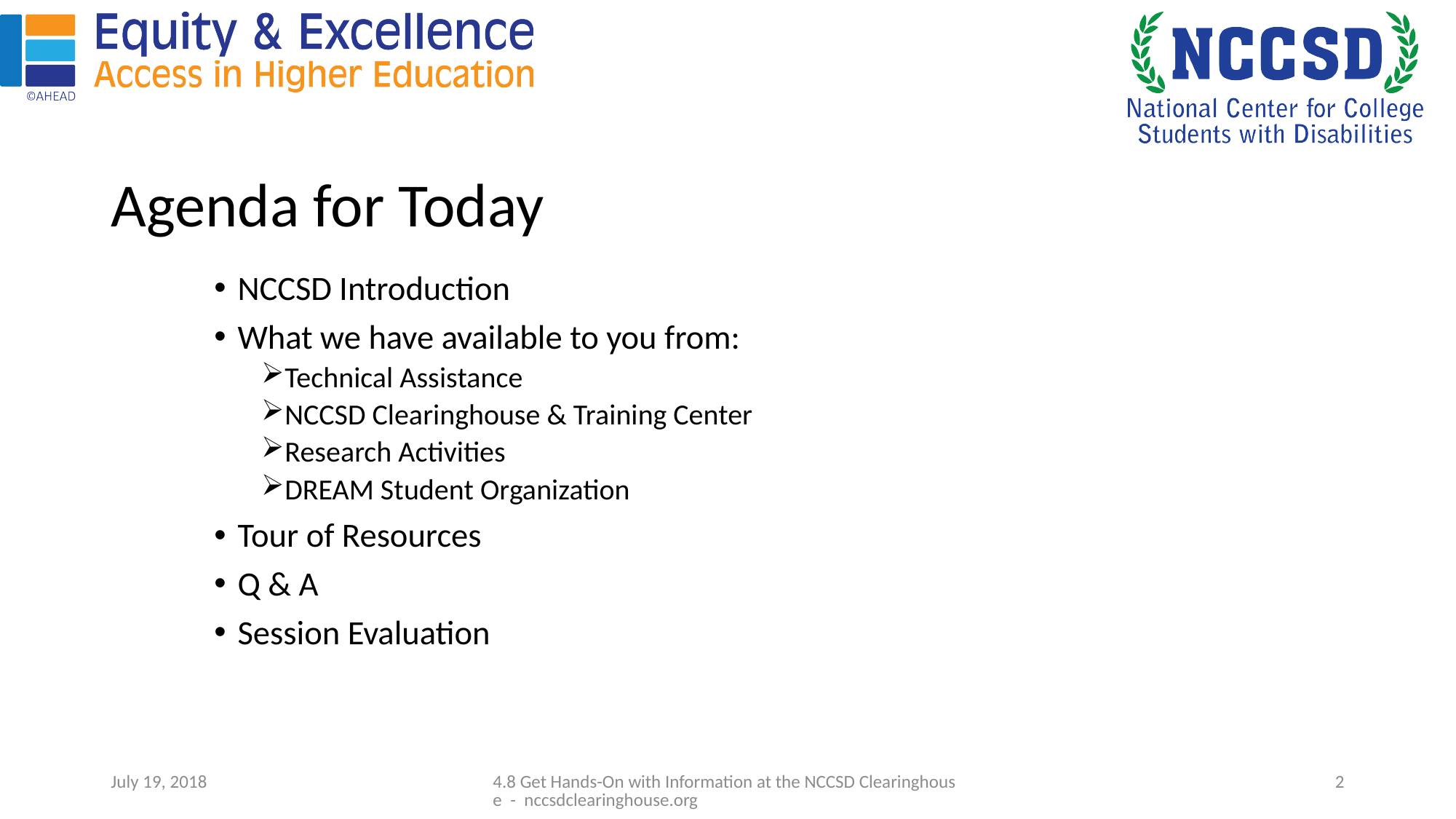

# Agenda for Today
NCCSD Introduction
What we have available to you from:
Technical Assistance
NCCSD Clearinghouse & Training Center
Research Activities
DREAM Student Organization
Tour of Resources
Q & A
Session Evaluation

July 19, 2018
4.8 Get Hands-On with Information at the NCCSD Clearinghouse  -  nccsdclearinghouse.org
2